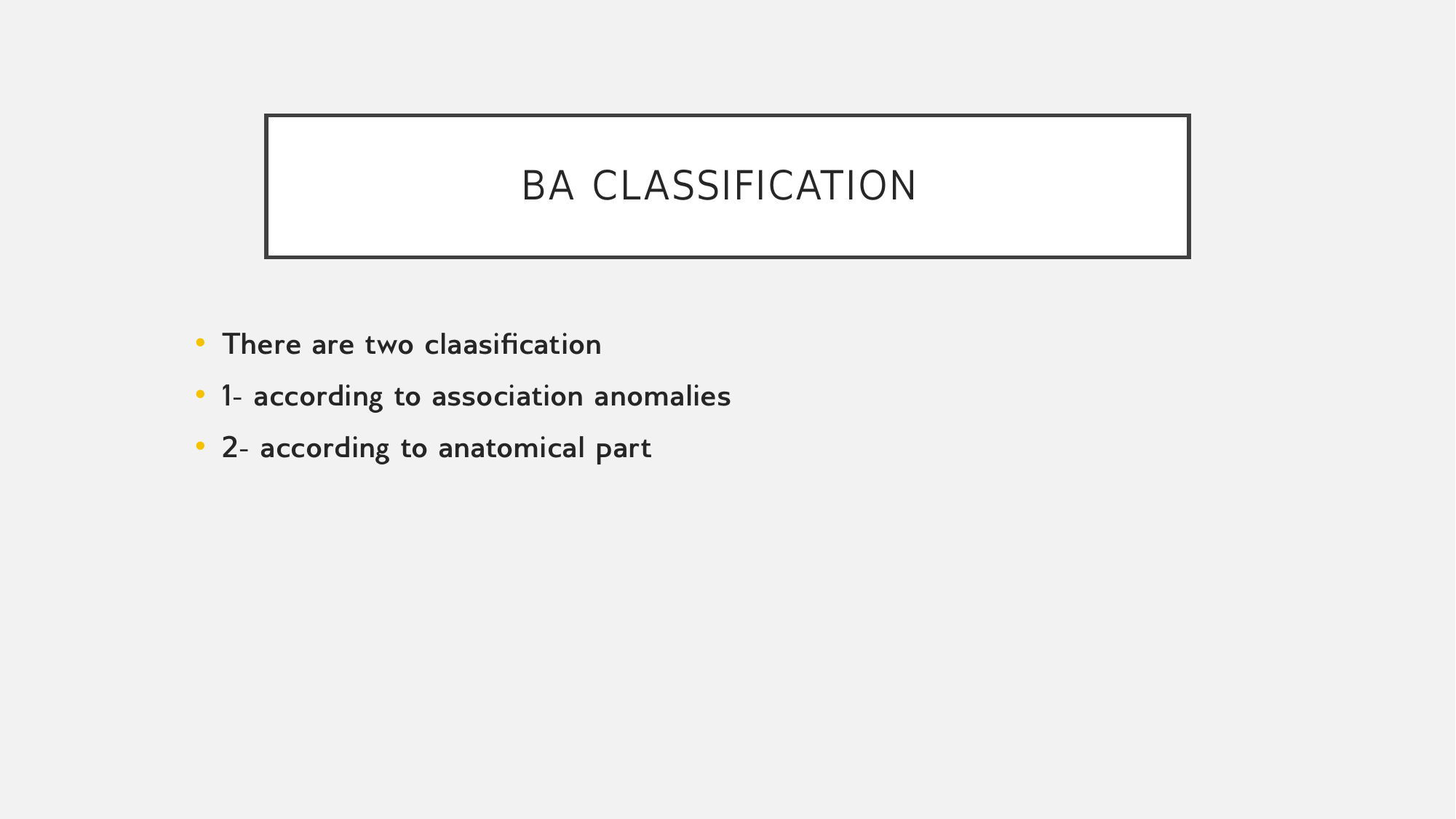

# BA classification
There are two claasification
1- according to association anomalies
2- according to anatomical part